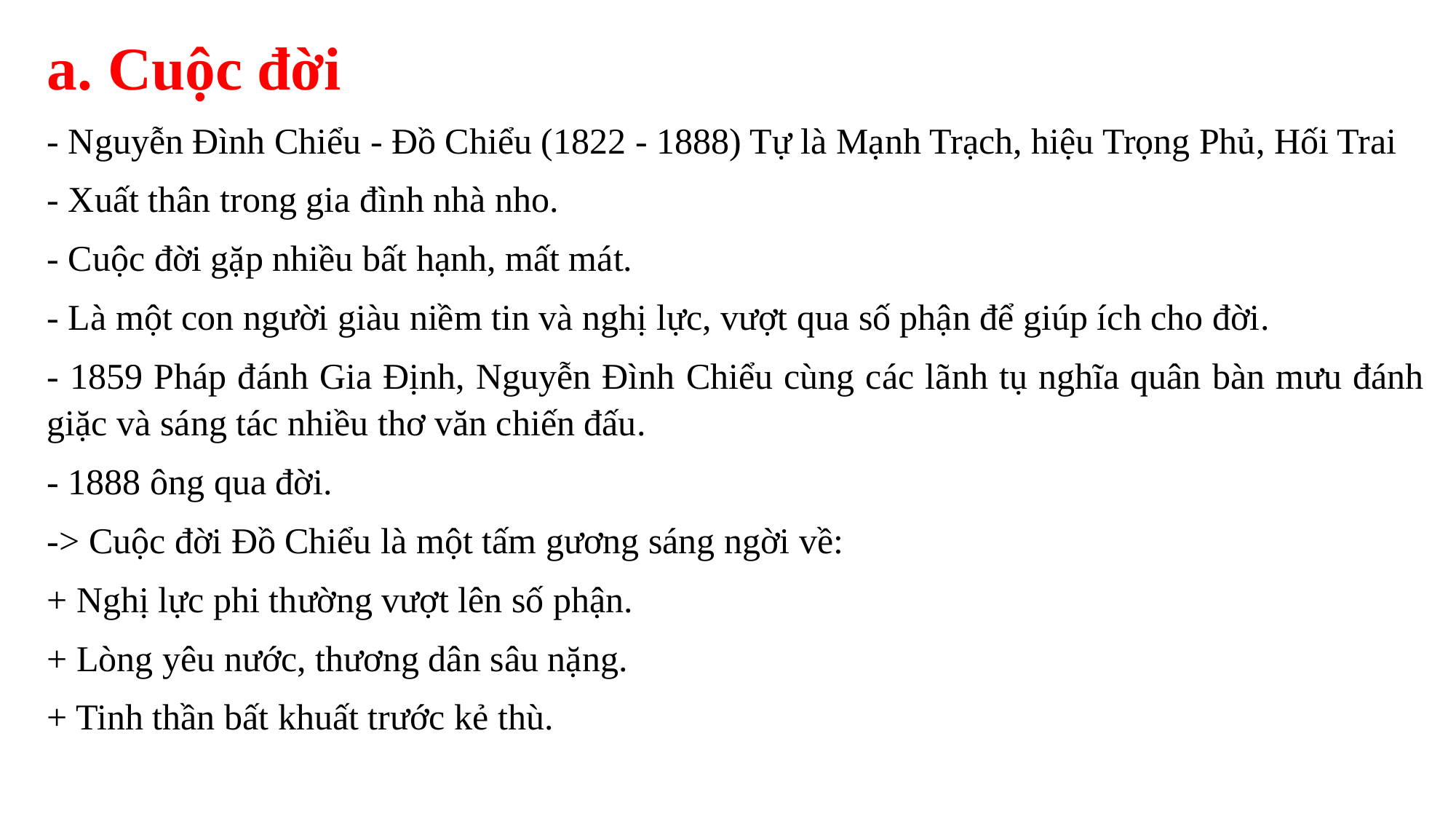

a. Cuộc đời
- Nguyễn Đình Chiểu - Đồ Chiểu (1822 - 1888) Tự là Mạnh Trạch, hiệu Trọng Phủ, Hối Trai
- Xuất thân trong gia đình nhà nho.
- Cuộc đời gặp nhiều bất hạnh, mất mát.
- Là một con người giàu niềm tin và nghị lực, vượt qua số phận để giúp ích cho đời.
- 1859 Pháp đánh Gia Định, Nguyễn Đình Chiểu cùng các lãnh tụ nghĩa quân bàn mưu đánh giặc và sáng tác nhiều thơ văn chiến đấu.
- 1888 ông qua đời.
-> Cuộc đời Đồ Chiểu là một tấm gương sáng ngời về:
+ Nghị lực phi thường vượt lên số phận.
+ Lòng yêu nước, thương dân sâu nặng.
+ Tinh thần bất khuất trước kẻ thù.